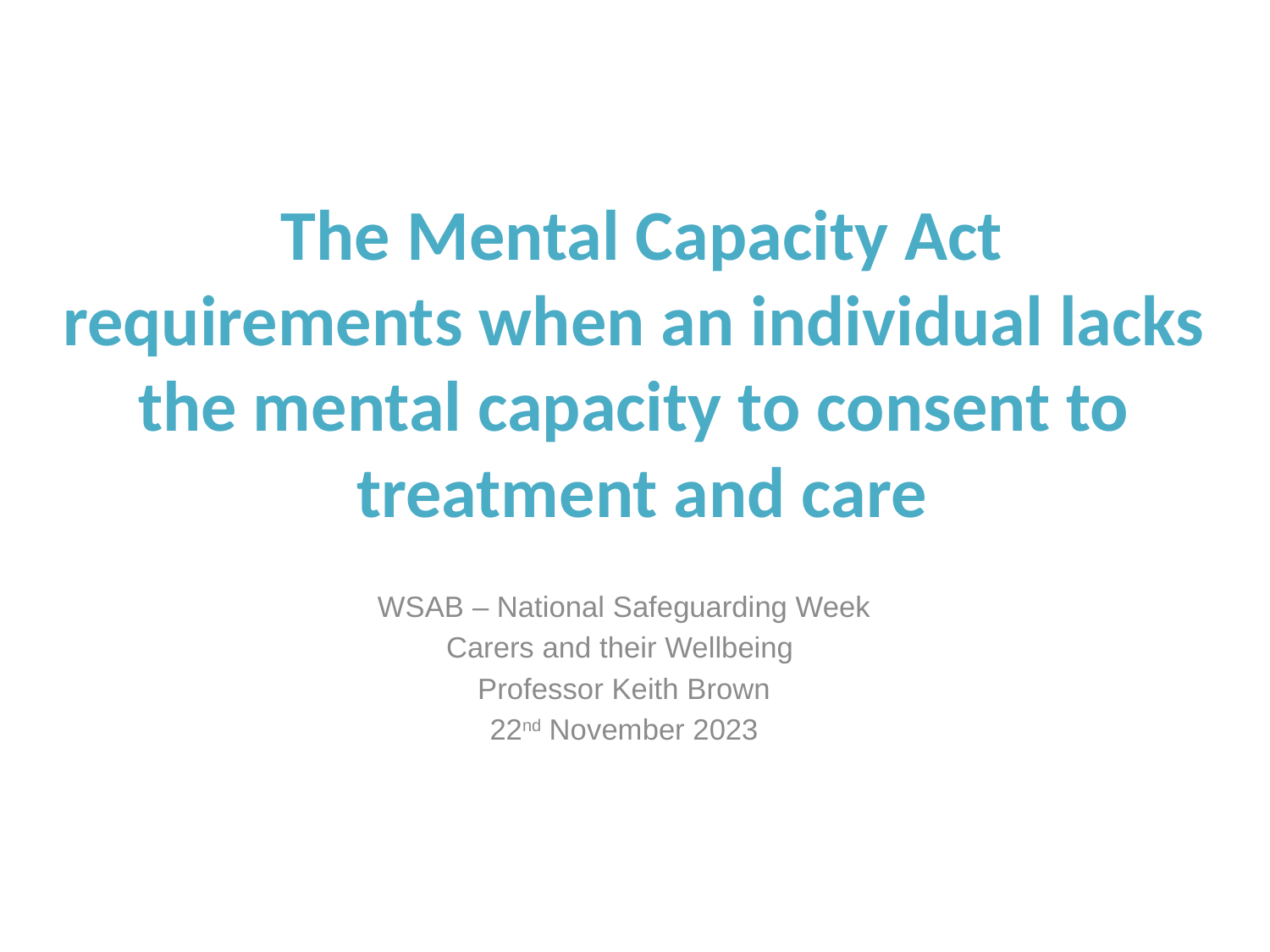

The Mental Capacity Act
requirements when an individual lacks
the mental capacity to consent to
treatment and care
WSAB – National Safeguarding Week
Carers and their Wellbeing
Professor Keith Brown
22nd November 2023